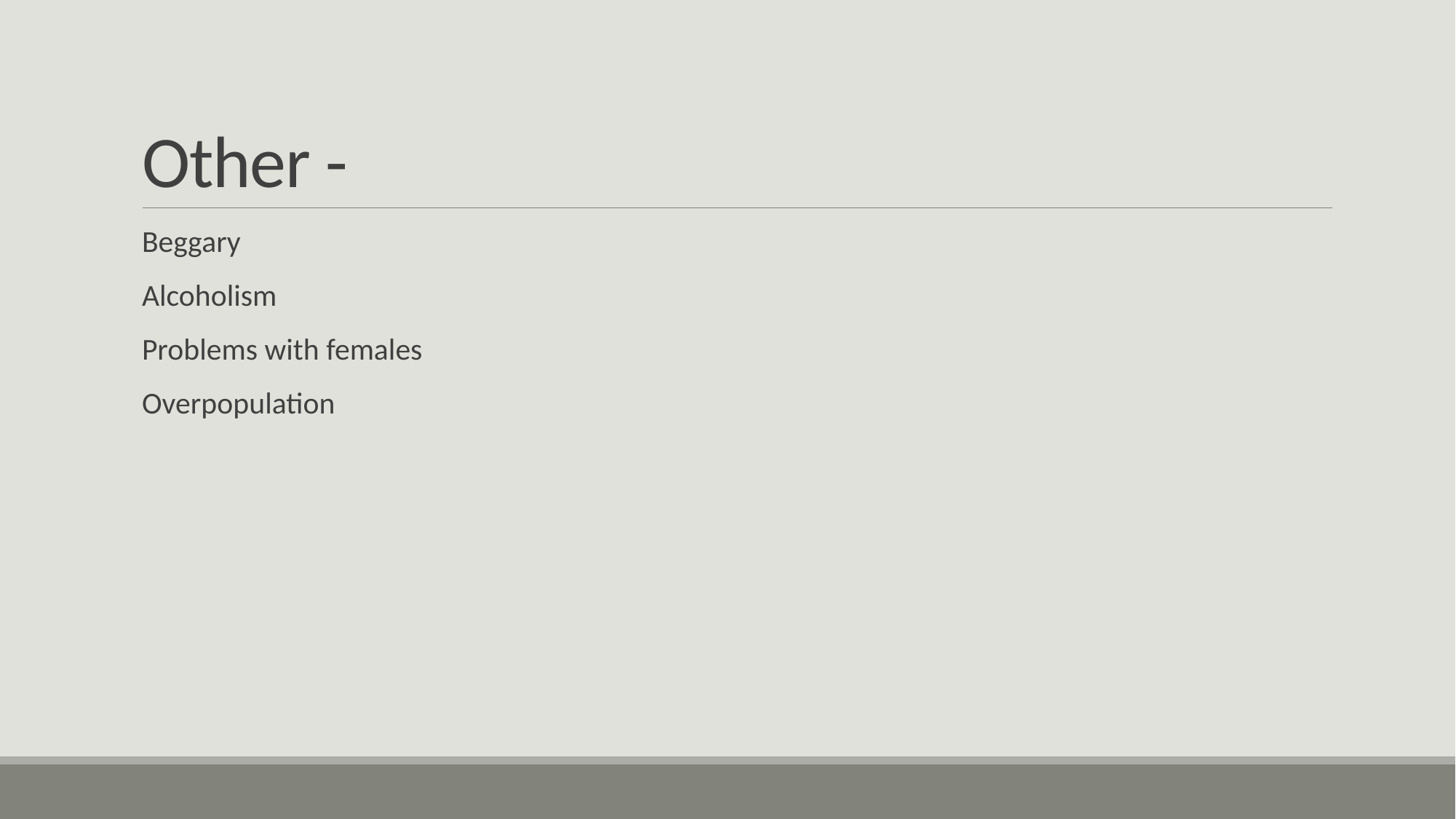

# Other -
Beggary
Alcoholism
Problems with females
Overpopulation